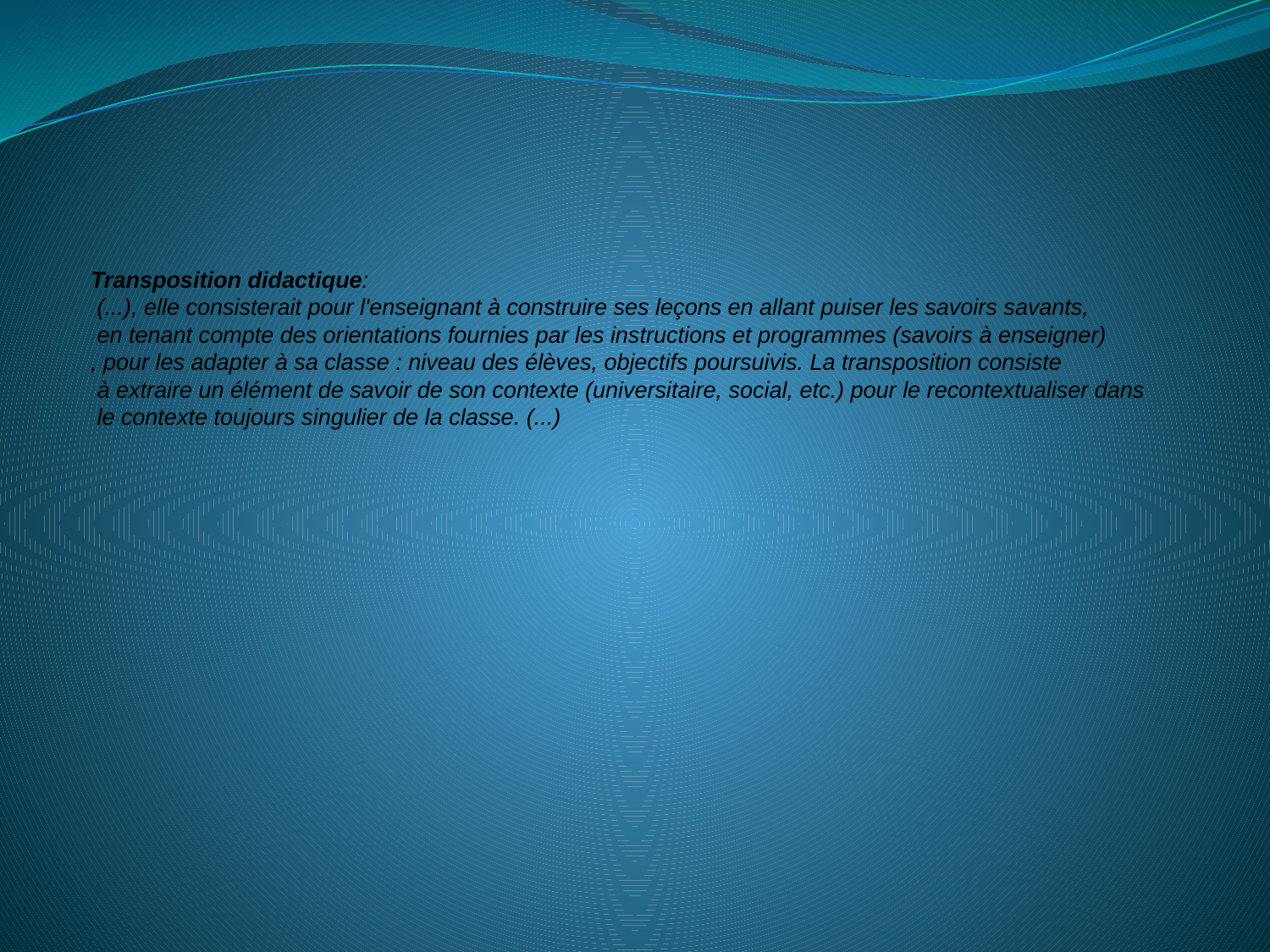

Transposition didactique:
 (...), elle consisterait pour l'enseignant à construire ses leçons en allant puiser les savoirs savants,
 en tenant compte des orientations fournies par les instructions et programmes (savoirs à enseigner)
, pour les adapter à sa classe : niveau des élèves, objectifs poursuivis. La transposition consiste
 à extraire un élément de savoir de son contexte (universitaire, social, etc.) pour le recontextualiser dans
 le contexte toujours singulier de la classe. (...)